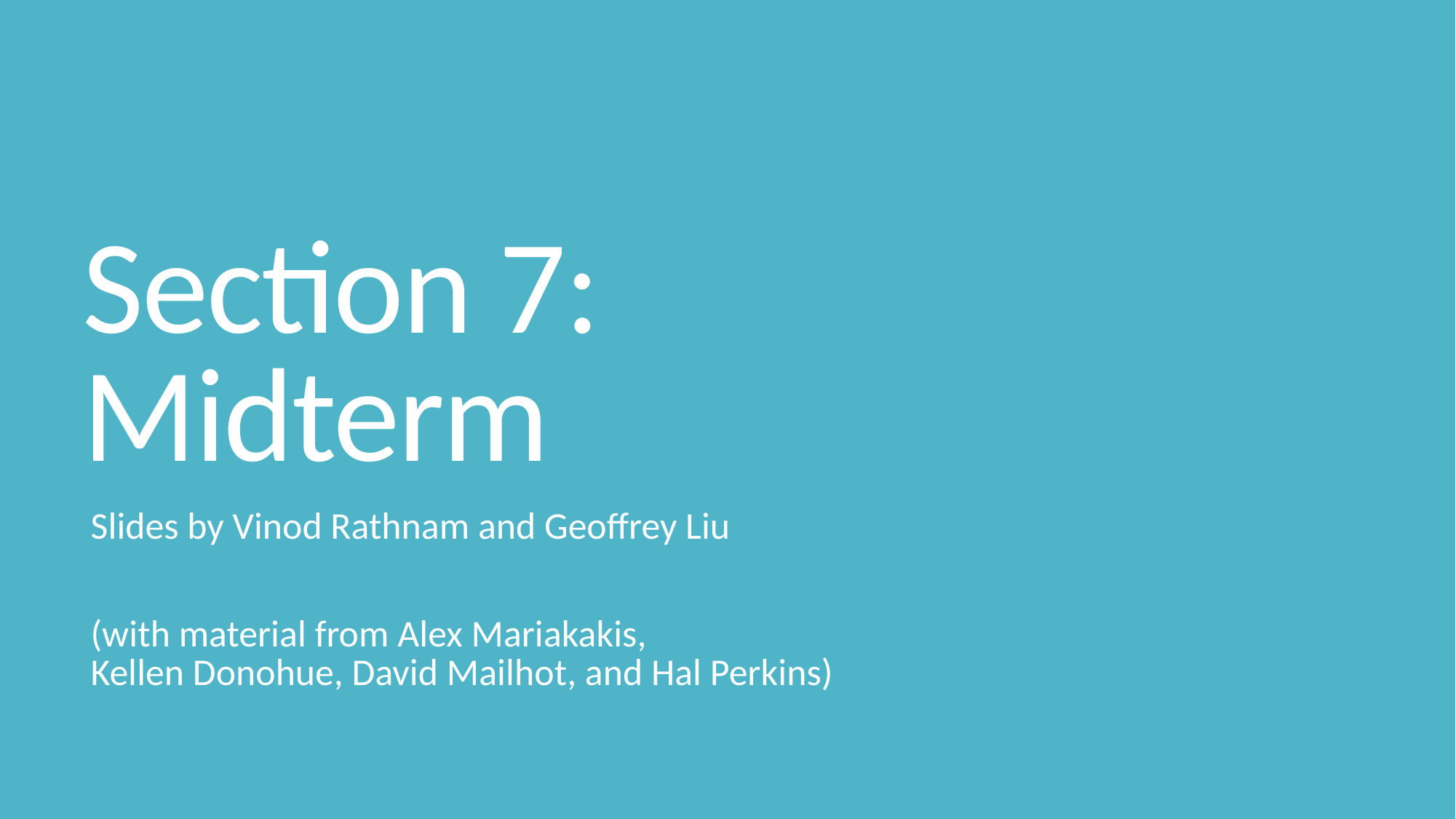

# Section 7: Midterm
Slides by Vinod Rathnam and Geoffrey Liu

(with material from Alex Mariakakis,
Kellen Donohue, David Mailhot, and Hal Perkins)